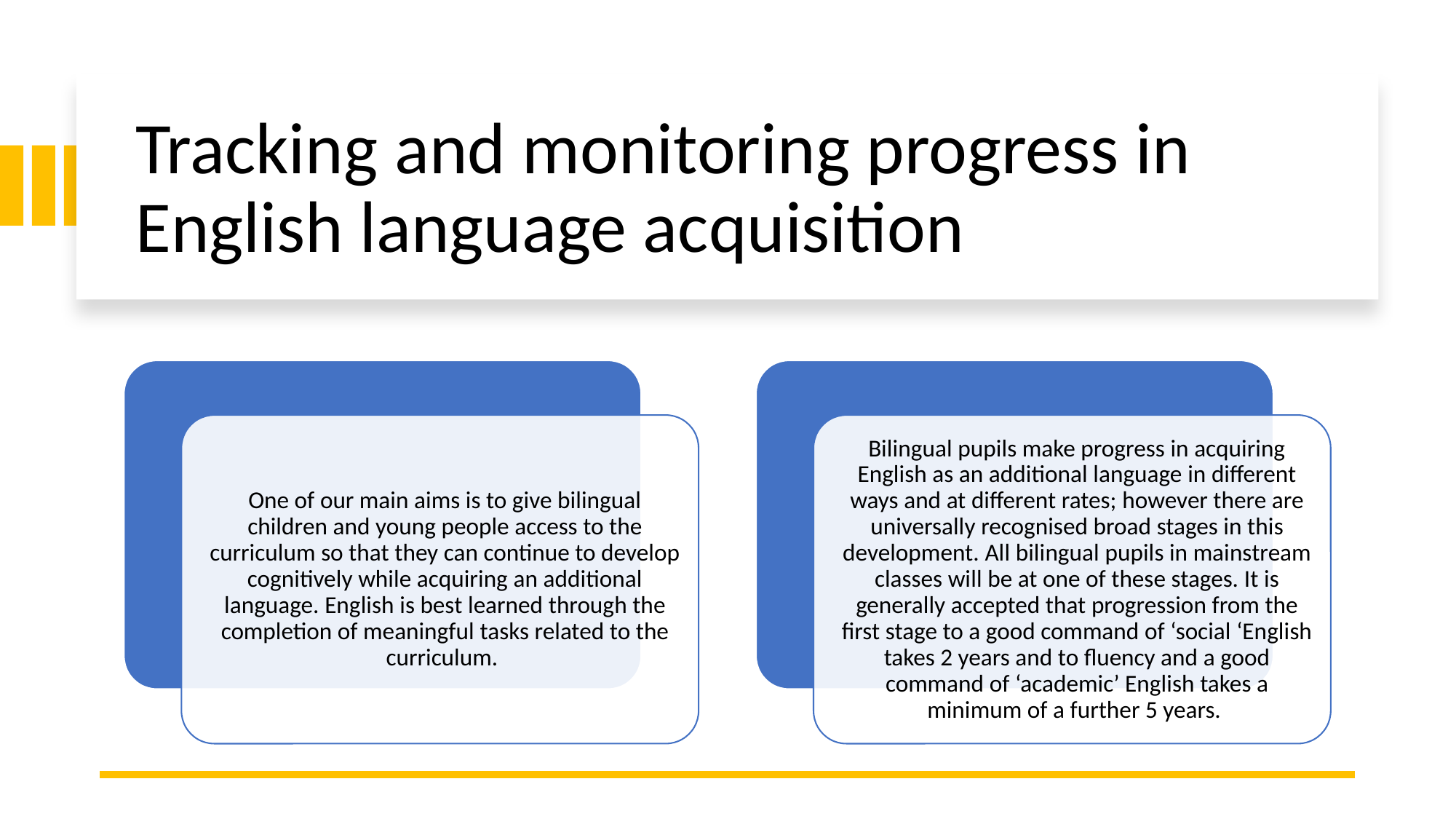

# Tracking and monitoring progress in English language acquisition

One of our main aims is to give bilingual children and young people access to the curriculum so that they can continue to develop cognitively while acquiring an additional language. English is best learned through the completion of meaningful tasks related to the curriculum.
Bilingual pupils make progress in acquiring English as an additional language in different ways and at different rates; however there are universally recognised broad stages in this development. All bilingual pupils in mainstream classes will be at one of these stages. It is generally accepted that progression from the first stage to a good command of ‘social ‘English takes 2 years and to fluency and a good command of ‘academic’ English takes a minimum of a further 5 years.